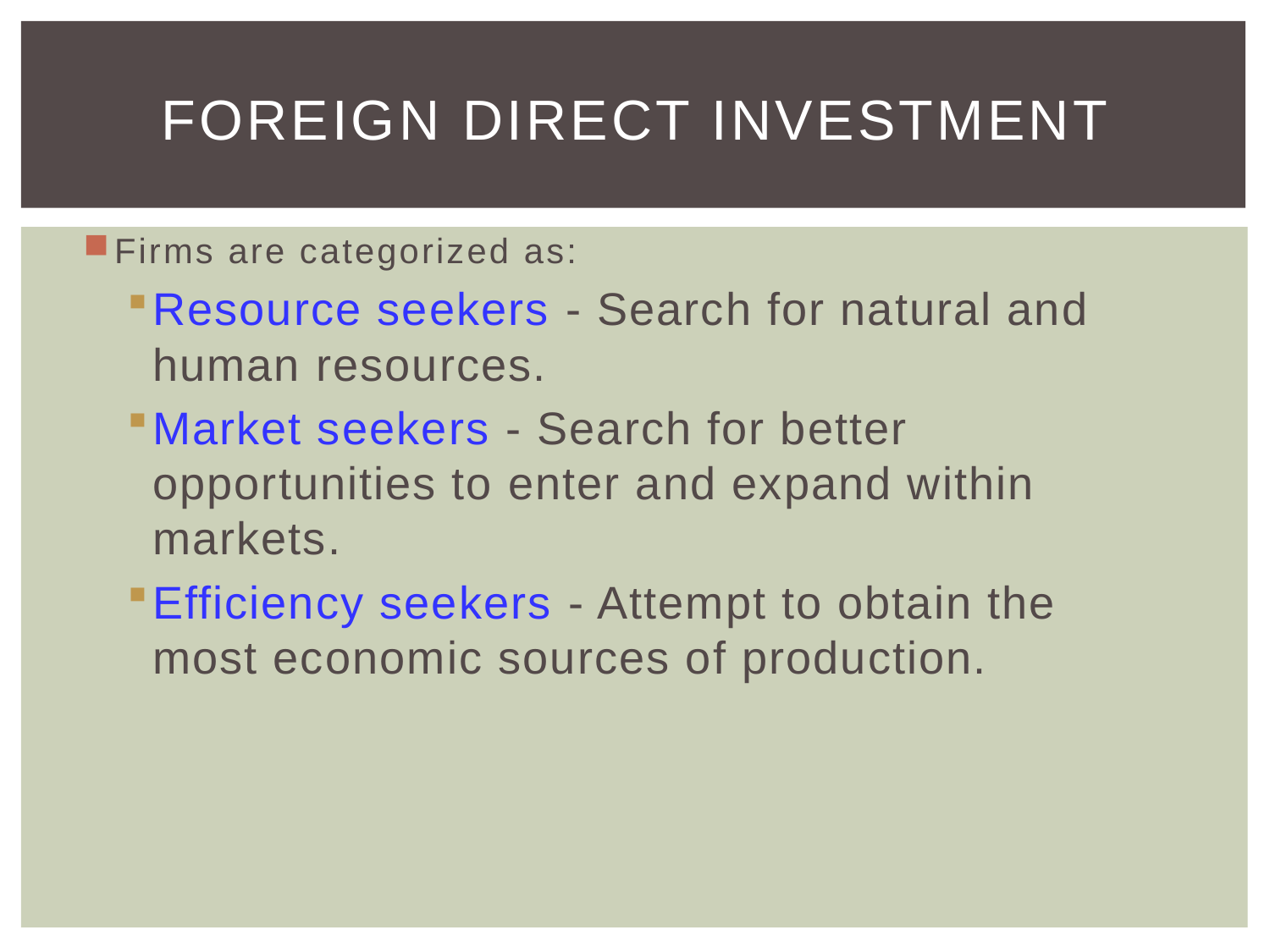

0
# Foreign Direct Investment
Firms are categorized as:
Resource seekers - Search for natural and human resources.
Market seekers - Search for better opportunities to enter and expand within markets.
Efficiency seekers - Attempt to obtain the most economic sources of production.